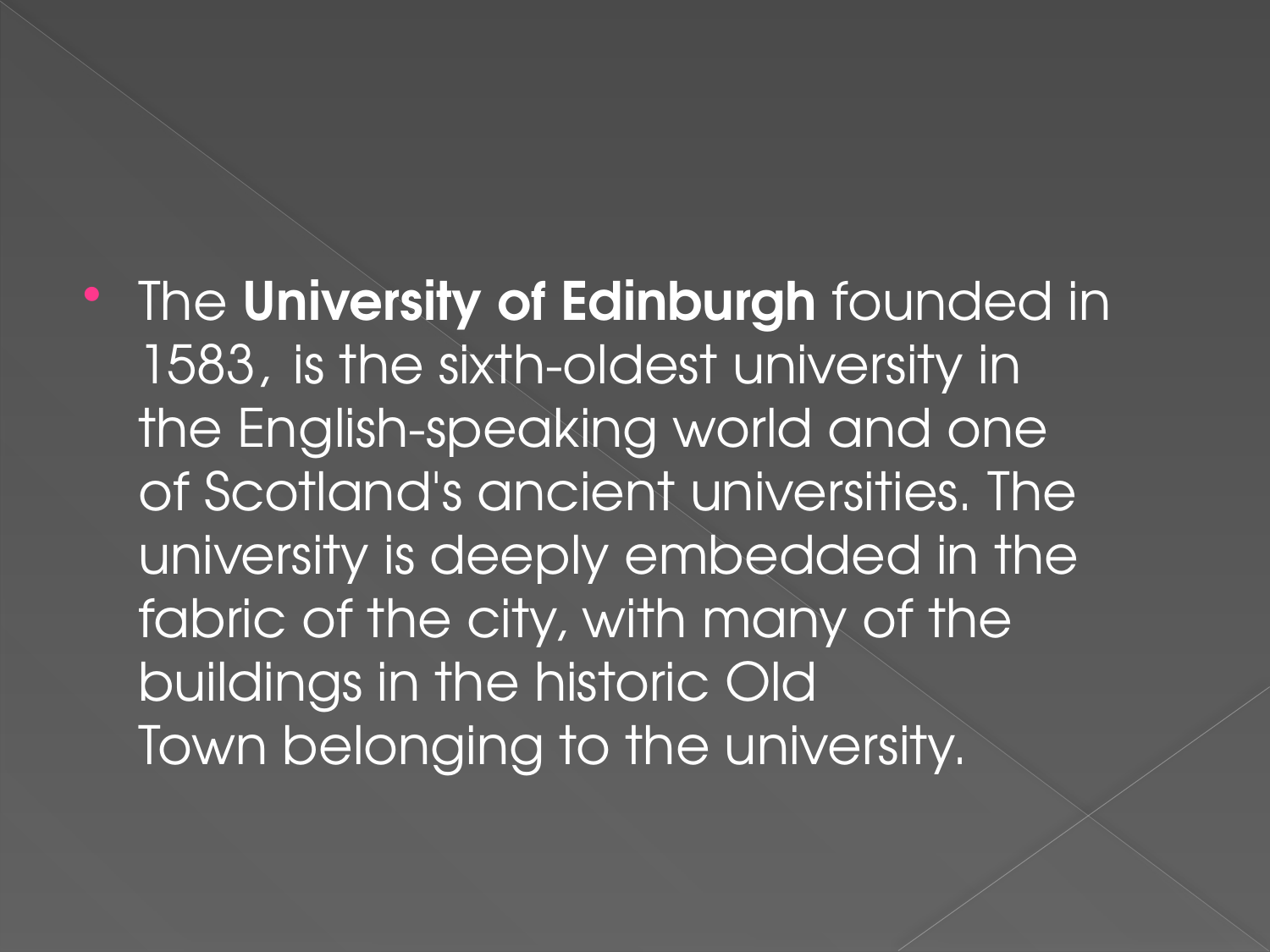

#
The University of Edinburgh founded in 1583,  is the sixth-oldest university in the English-speaking world and one of Scotland's ancient universities. The university is deeply embedded in the fabric of the city, with many of the buildings in the historic Old Town belonging to the university.